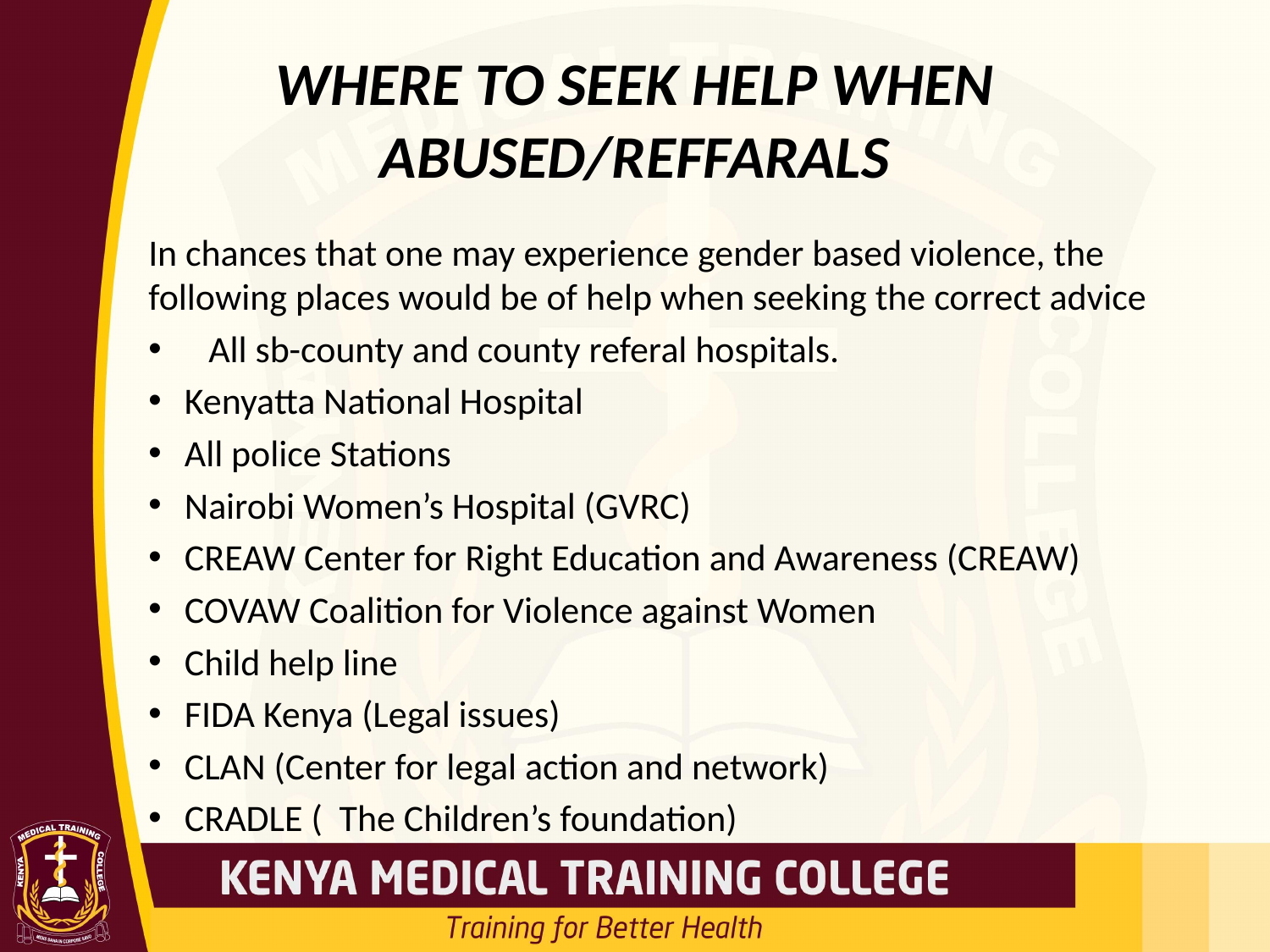

# WHERE TO SEEK HELP WHEN ABUSED/REFFARALS
In chances that one may experience gender based violence, the following places would be of help when seeking the correct advice
All sb-county and county referal hospitals.
Kenyatta National Hospital
All police Stations
Nairobi Women’s Hospital (GVRC)
CREAW Center for Right Education and Awareness (CREAW)
COVAW Coalition for Violence against Women
Child help line
FIDA Kenya (Legal issues)
CLAN (Center for legal action and network)
CRADLE (  The Children’s foundation)